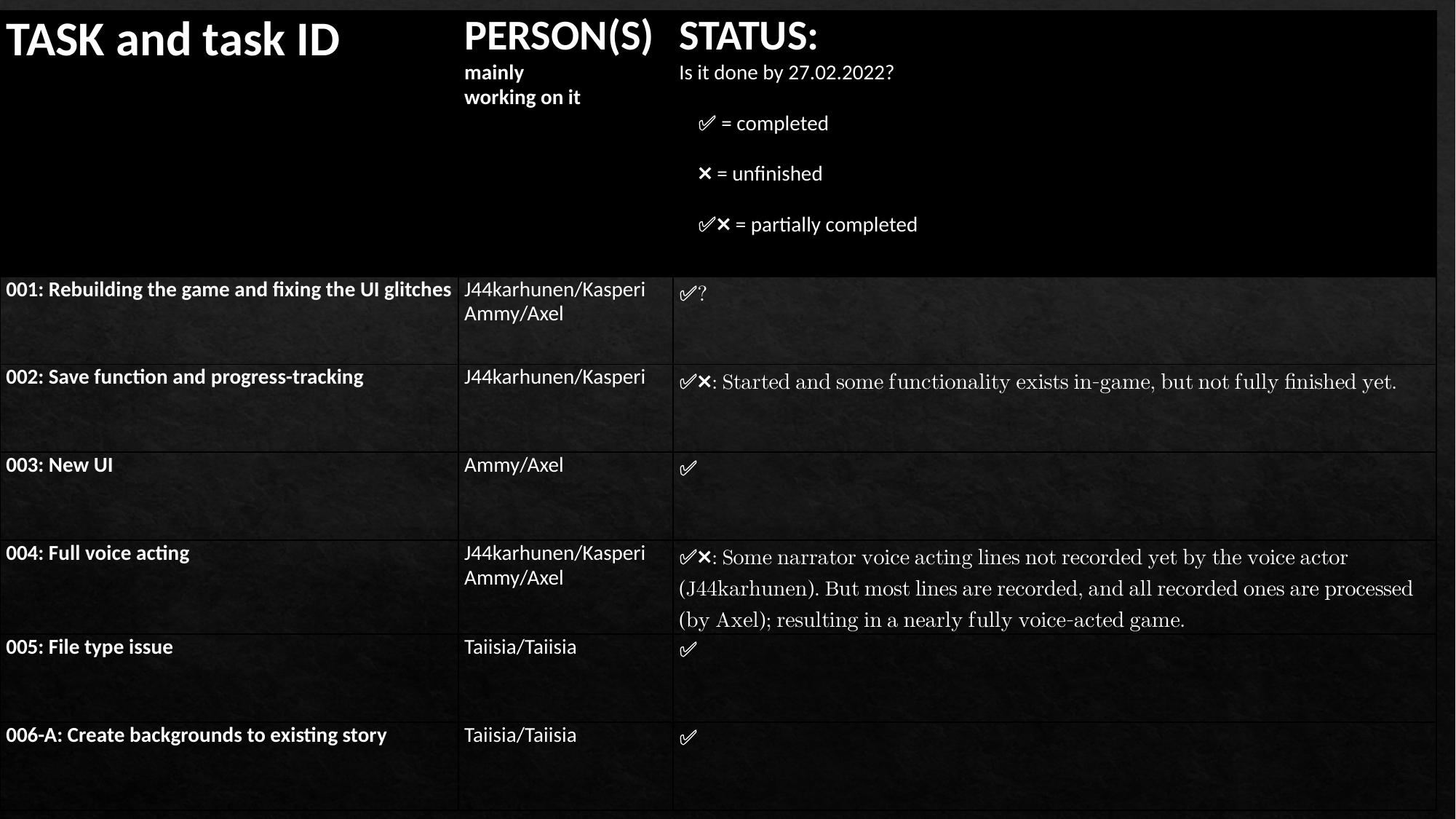

| TASK and task ID | PERSON(S) mainly working on it | STATUS: Is it done by 27.02.2022? ✅ = completed ❌ = unfinished ✅❌ = partially completed |
| --- | --- | --- |
| 001: Rebuilding the game and fixing the UI glitches | J44karhunen/Kasperi Ammy/Axel | ✅? |
| 002: Save function and progress-tracking | J44karhunen/Kasperi | ✅❌: Started and some functionality exists in-game, but not fully finished yet. |
| 003: New UI | Ammy/Axel | ✅ |
| 004: Full voice acting | J44karhunen/Kasperi Ammy/Axel | ✅❌: Some narrator voice acting lines not recorded yet by the voice actor (J44karhunen). But most lines are recorded, and all recorded ones are processed (by Axel); resulting in a nearly fully voice-acted game. |
| 005: File type issue | Taiisia/Taiisia | ✅ |
| 006-A: Create backgrounds to existing story | Taiisia/Taiisia | ✅ |